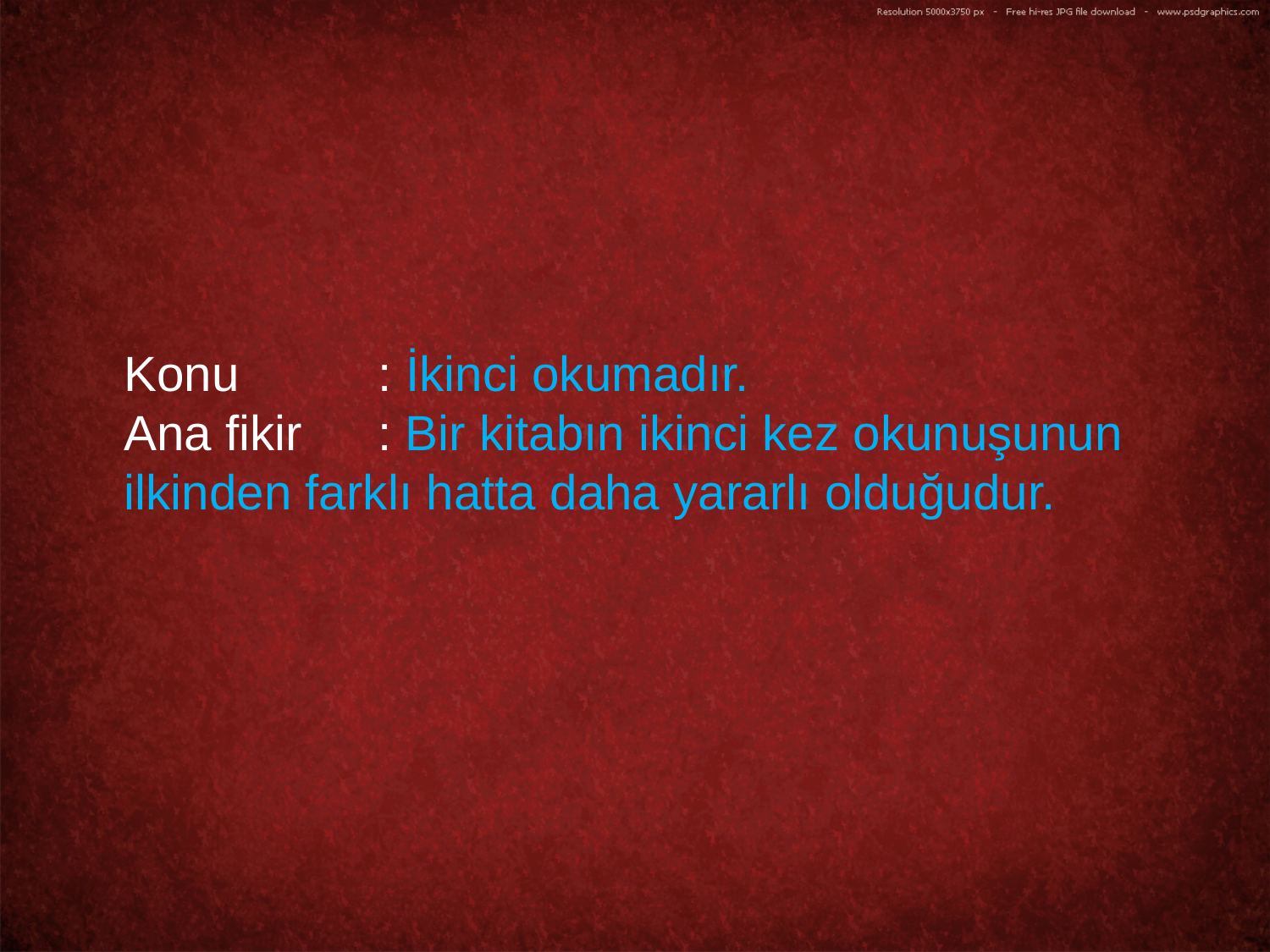

Konu		: İkinci okumadır.
Ana fikir	: Bir kitabın ikinci kez okunuşunun ilkinden farklı hatta daha yararlı olduğudur.